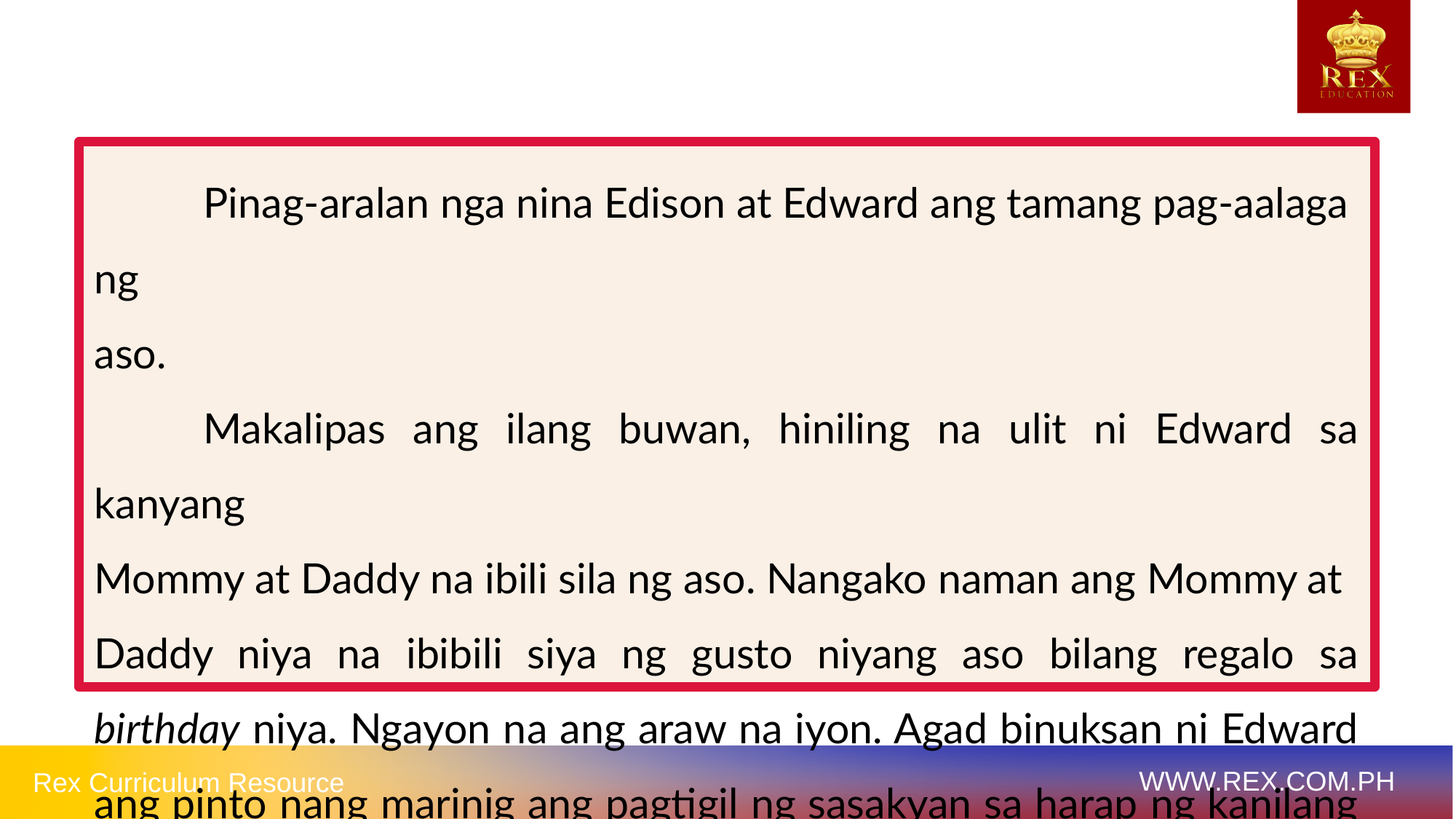

Pinag-aralan nga nina Edison at Edward ang tamang pag-aalaga ng
aso.
	Makalipas ang ilang buwan, hiniling na ulit ni Edward sa kanyang
Mommy at Daddy na ibili sila ng aso. Nangako naman ang Mommy at
Daddy niya na ibibili siya ng gusto niyang aso bilang regalo sa birthday niya. Ngayon na ang araw na iyon. Agad binuksan ni Edward ang pinto nang marinig ang pagtigil ng sasakyan sa harap ng kanilang bahay.